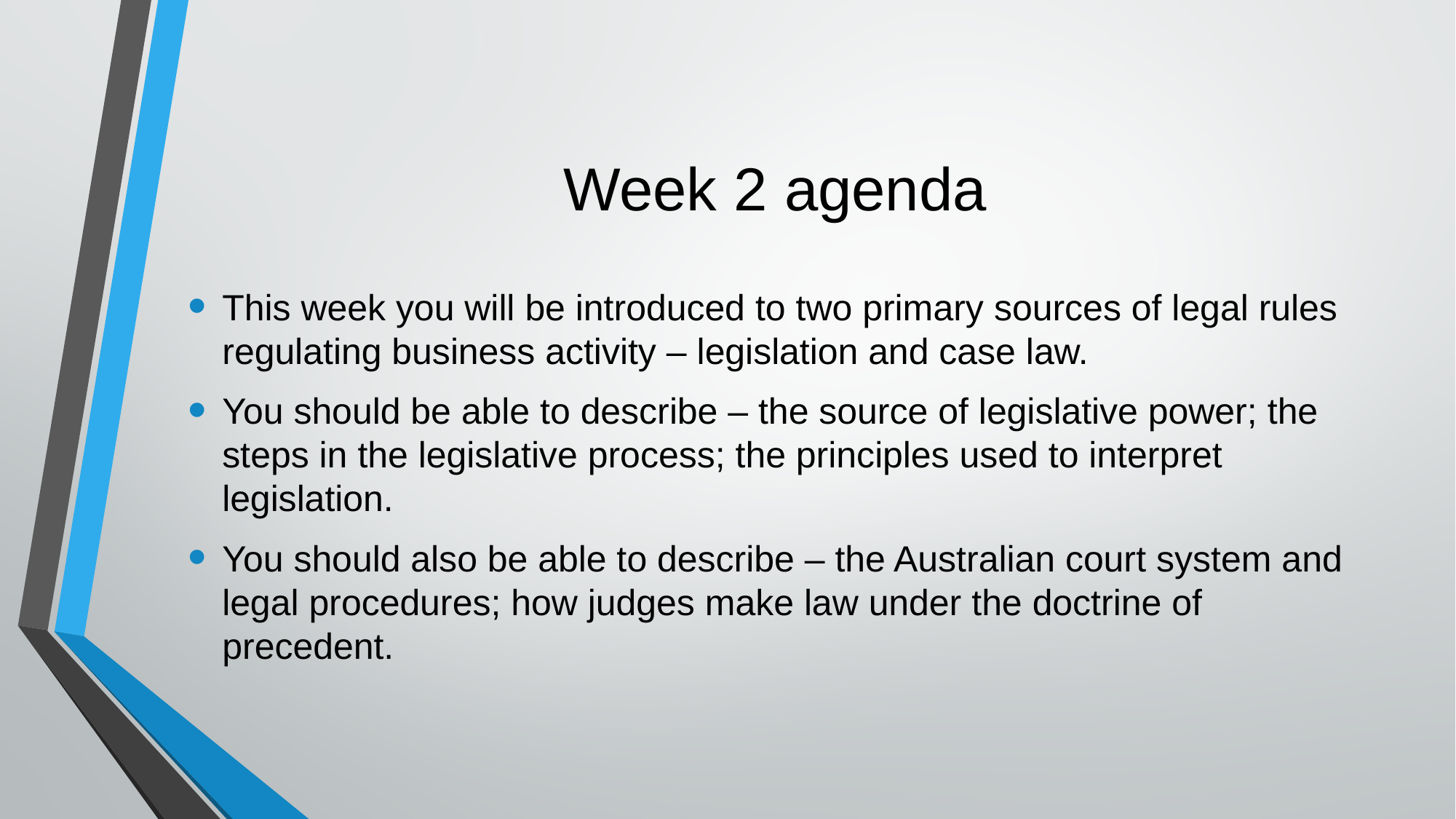

# Week 2 agenda
This week you will be introduced to two primary sources of legal rules regulating business activity – legislation and case law.
You should be able to describe – the source of legislative power; the steps in the legislative process; the principles used to interpret legislation.
You should also be able to describe – the Australian court system and legal procedures; how judges make law under the doctrine of precedent.